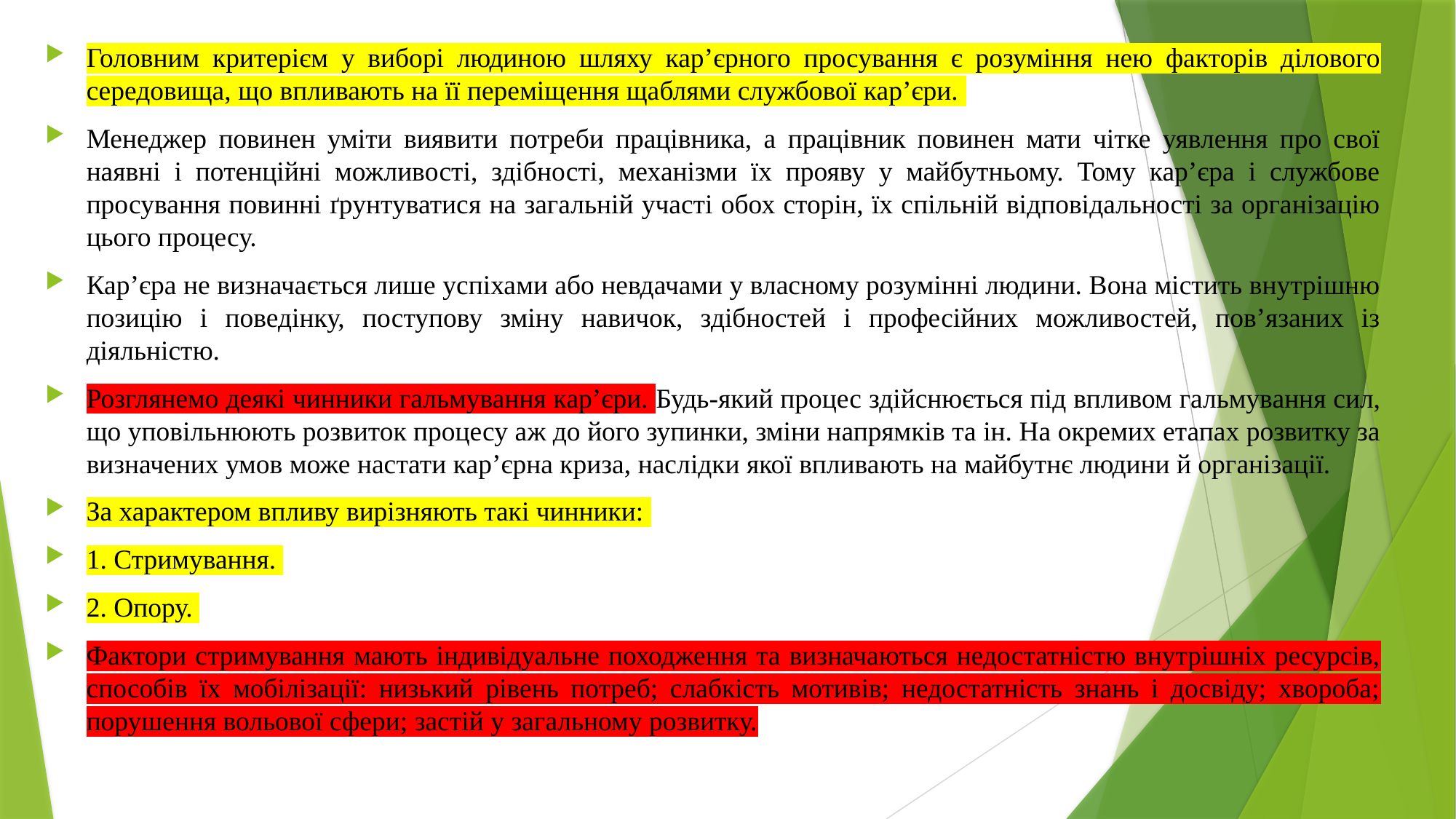

Головним критерієм у виборі людиною шляху кар’єрного просування є розуміння нею факторів ділового середовища, що впливають на її переміщення щаблями службової кар’єри.
Менеджер повинен уміти виявити потреби працівника, а працівник повинен мати чітке уявлення про свої наявні і потенційні можливості, здібності, механізми їх прояву у майбутньому. Тому кар’єра і службове просування повинні ґрунтуватися на загальній участі обох сторін, їх спільній відповідальності за організацію цього процесу.
Кар’єра не визначається лише успіхами або невдачами у власному розумінні людини. Вона містить внутрішню позицію і поведінку, поступову зміну навичок, здібностей і професійних можливостей, пов’язаних із діяльністю.
Розглянемо деякі чинники гальмування кар’єри. Будь-який процес здійснюється під впливом гальмування сил, що уповільнюють розвиток процесу аж до його зупинки, зміни напрямків та ін. На окремих етапах розвитку за визначених умов може настати кар’єрна криза, наслідки якої впливають на майбутнє людини й організації.
За характером впливу вирізняють такі чинники:
1. Стримування.
2. Опору.
Фактори стримування мають індивідуальне походження та визначаються недостатністю внутрішніх ресурсів, способів їх мобілізації: низький рівень потреб; слабкість мотивів; недостатність знань і досвіду; хвороба; порушення вольової сфери; застій у загальному розвитку.